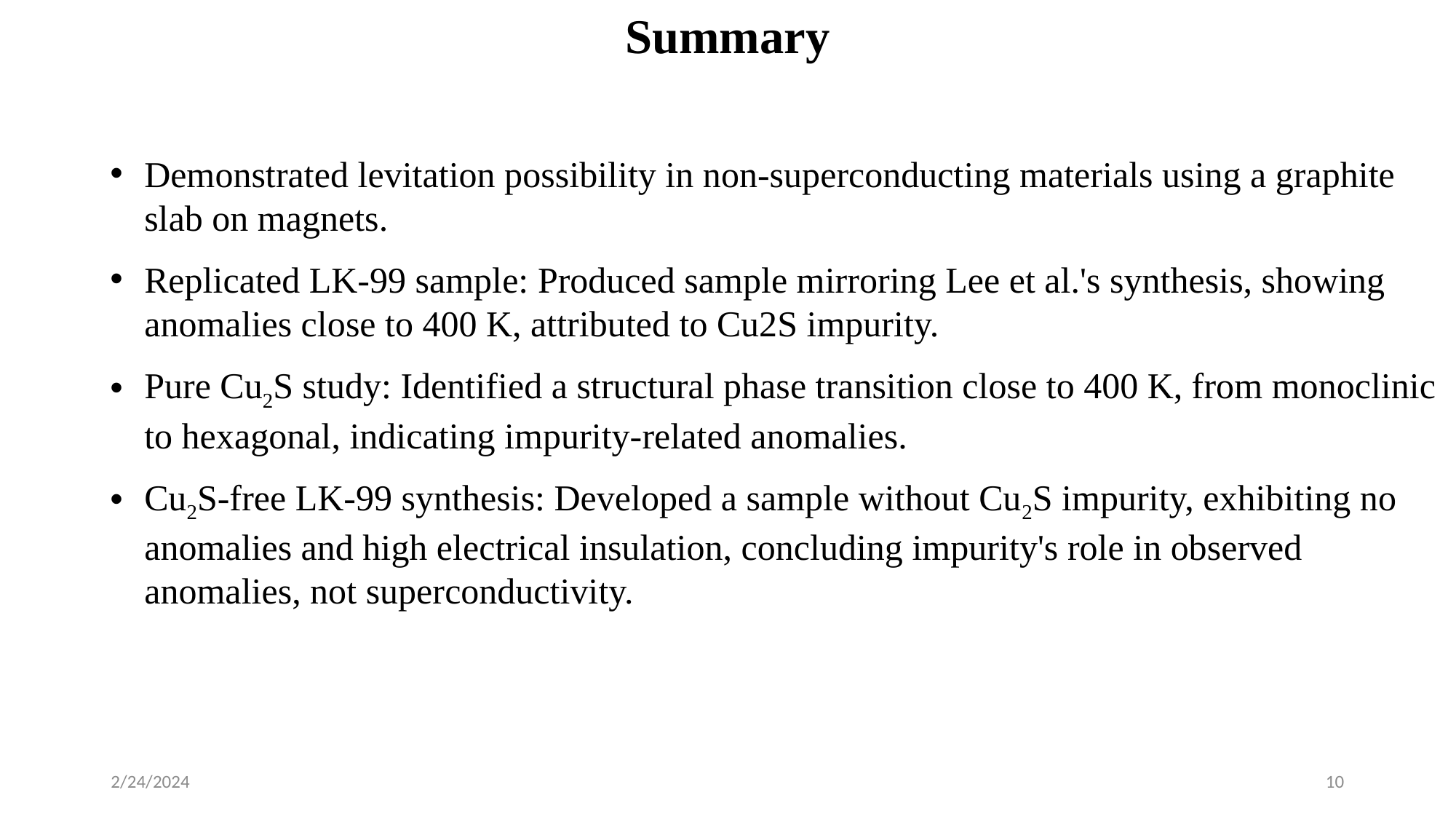

Summary
Demonstrated levitation possibility in non-superconducting materials using a graphite slab on magnets.
Replicated LK-99 sample: Produced sample mirroring Lee et al.'s synthesis, showing anomalies close to 400 K, attributed to Cu2S impurity.
Pure Cu2S study: Identified a structural phase transition close to 400 K, from monoclinic to hexagonal, indicating impurity-related anomalies.
Cu2S-free LK-99 synthesis: Developed a sample without Cu2S impurity, exhibiting no anomalies and high electrical insulation, concluding impurity's role in observed anomalies, not superconductivity.

2/24/2024
10